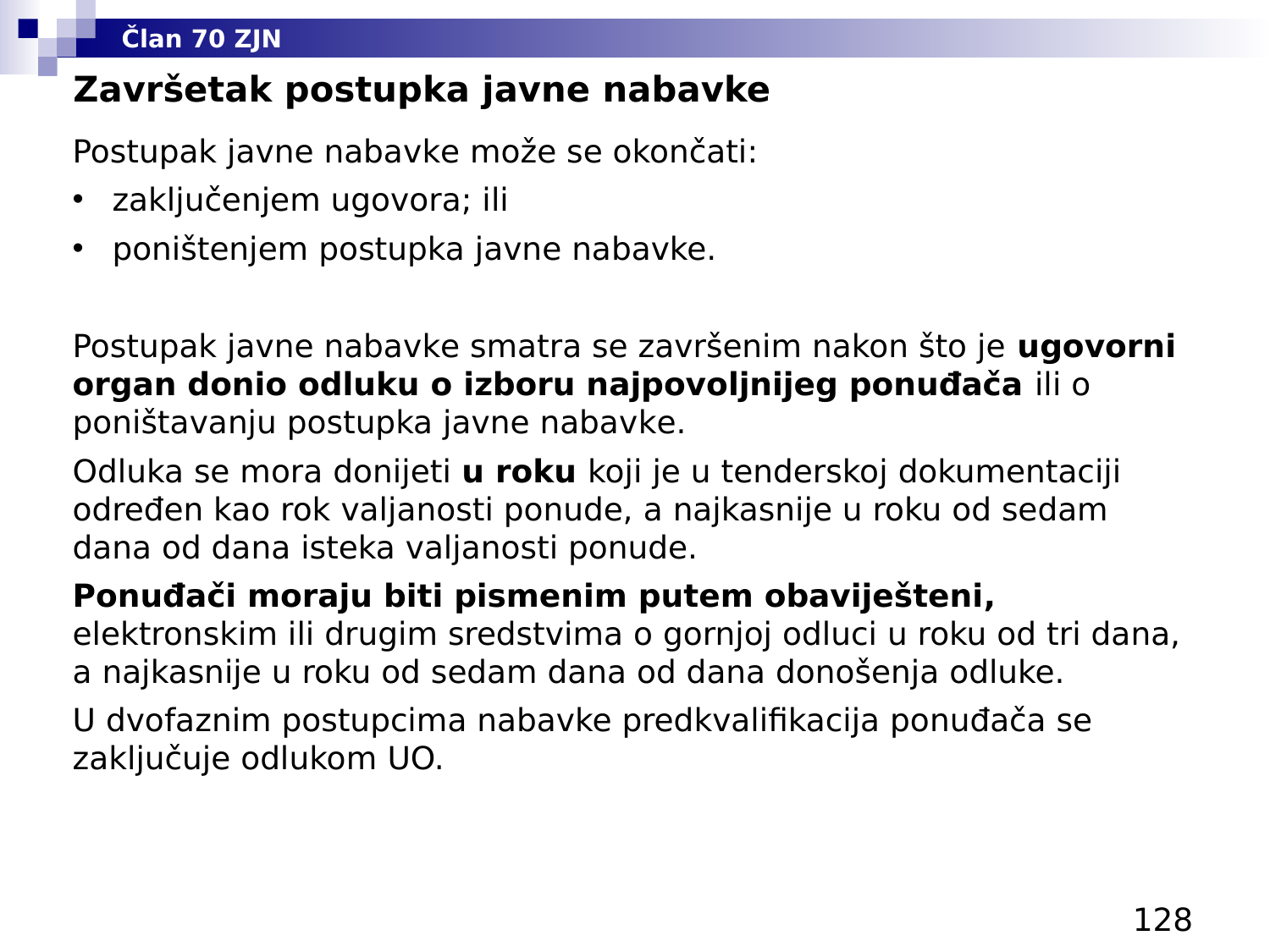

Član 70 ZJN
Završetak postupka javne nabavke
Postupak javne nabavke može se okončati:
zaključenjem ugovora; ili
poništenjem postupka javne nabavke.

Postupak javne nabavke smatra se završenim nakon što je ugovorni organ donio odluku o izboru najpovoljnijeg ponuđača ili o poništavanju postupka javne nabavke.
Odluka se mora donijeti u roku koji je u tenderskoj dokumentaciji određen kao rok valjanosti ponude, a najkasnije u roku od sedam dana od dana isteka valjanosti ponude.
Ponuđači moraju biti pismenim putem obaviješteni, elektronskim ili drugim sredstvima o gornjoj odluci u roku od tri dana, a najkasnije u roku od sedam dana od dana donošenja odluke.
U dvofaznim postupcima nabavke predkvalifikacija ponuđača se zaključuje odlukom UO.